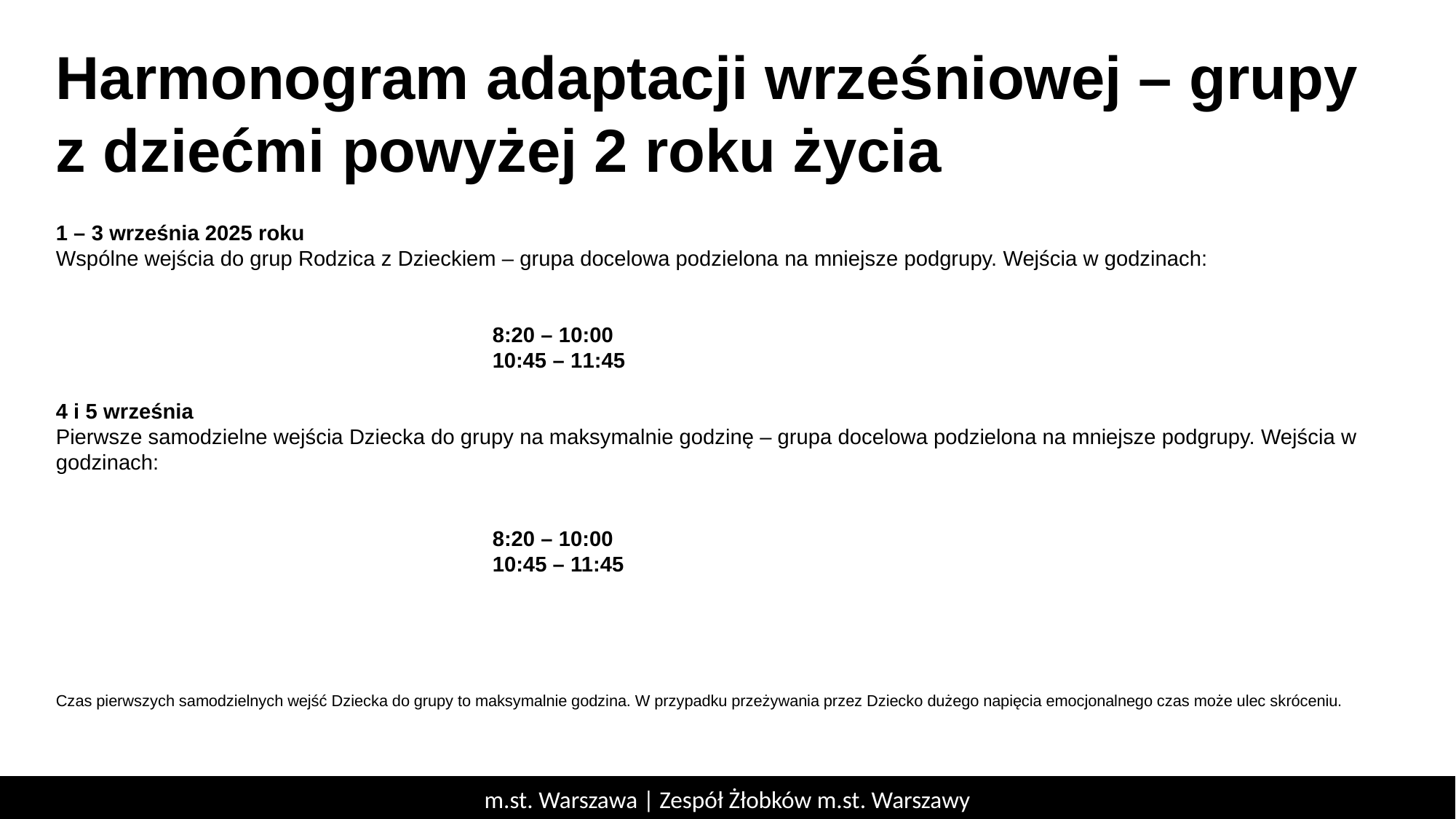

Harmonogram adaptacji wrześniowej – grupy z dziećmi powyżej 2 roku życia
1 – 3 września 2025 roku
Wspólne wejścia do grup Rodzica z Dzieckiem – grupa docelowa podzielona na mniejsze podgrupy. Wejścia w godzinach:

				8:20 – 10:00
				10:45 – 11:45

4 i 5 września
Pierwsze samodzielne wejścia Dziecka do grupy na maksymalnie godzinę – grupa docelowa podzielona na mniejsze podgrupy. Wejścia w godzinach:

				8:20 – 10:00
				10:45 – 11:45

Czas pierwszych samodzielnych wejść Dziecka do grupy to maksymalnie godzina. W przypadku przeżywania przez Dziecko dużego napięcia emocjonalnego czas może ulec skróceniu.

m.st. Warszawa | Zespół Żłobków m.st. Warszawy